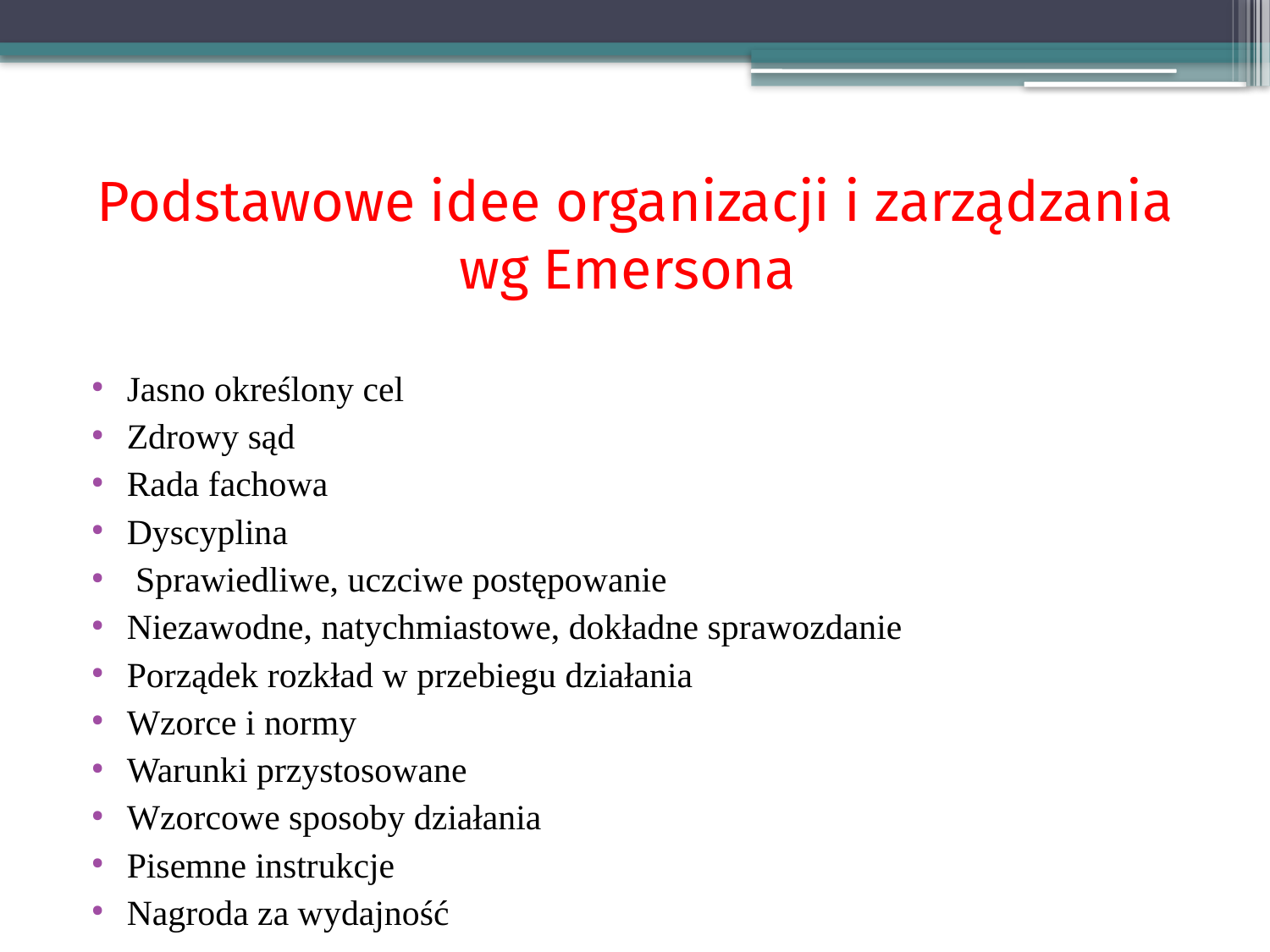

# Podstawowe idee organizacji i zarządzania wg Emersona

Jasno określony cel
Zdrowy sąd
Rada fachowa
Dyscyplina
 Sprawiedliwe, uczciwe postępowanie
Niezawodne, natychmiastowe, dokładne sprawozdanie
Porządek rozkład w przebiegu działania
Wzorce i normy
Warunki przystosowane
Wzorcowe sposoby działania
Pisemne instrukcje
Nagroda za wydajność